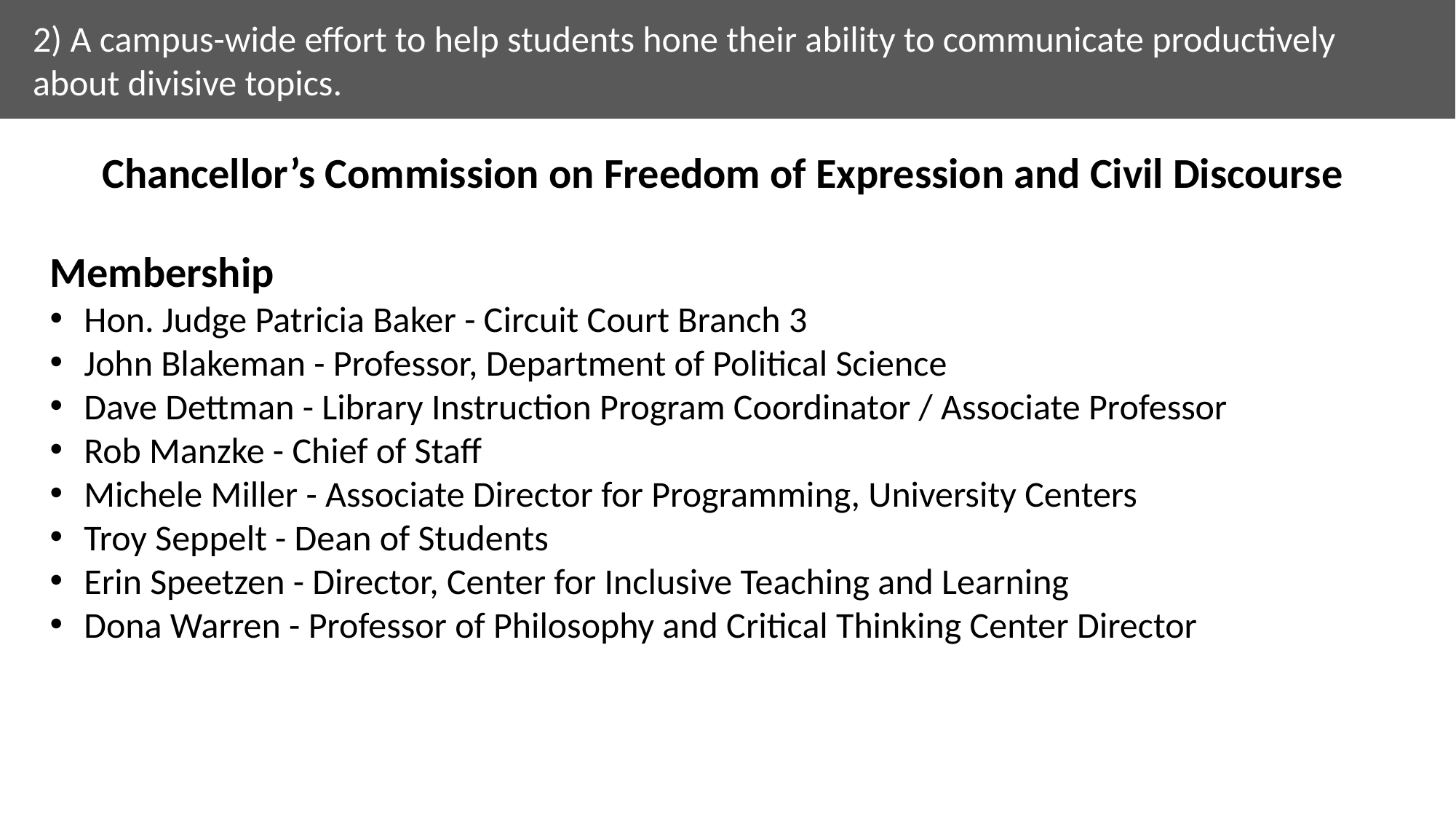

2) A campus-wide effort to help students hone their ability to communicate productively about divisive topics.
Chancellor’s Commission on Freedom of Expression and Civil Discourse

Membership
Hon. Judge Patricia Baker - Circuit Court Branch 3
John Blakeman - Professor, Department of Political Science
Dave Dettman - Library Instruction Program Coordinator / Associate Professor
Rob Manzke - Chief of Staff
Michele Miller - Associate Director for Programming, University Centers
Troy Seppelt - Dean of Students
Erin Speetzen - Director, Center for Inclusive Teaching and Learning
Dona Warren - Professor of Philosophy and Critical Thinking Center Director